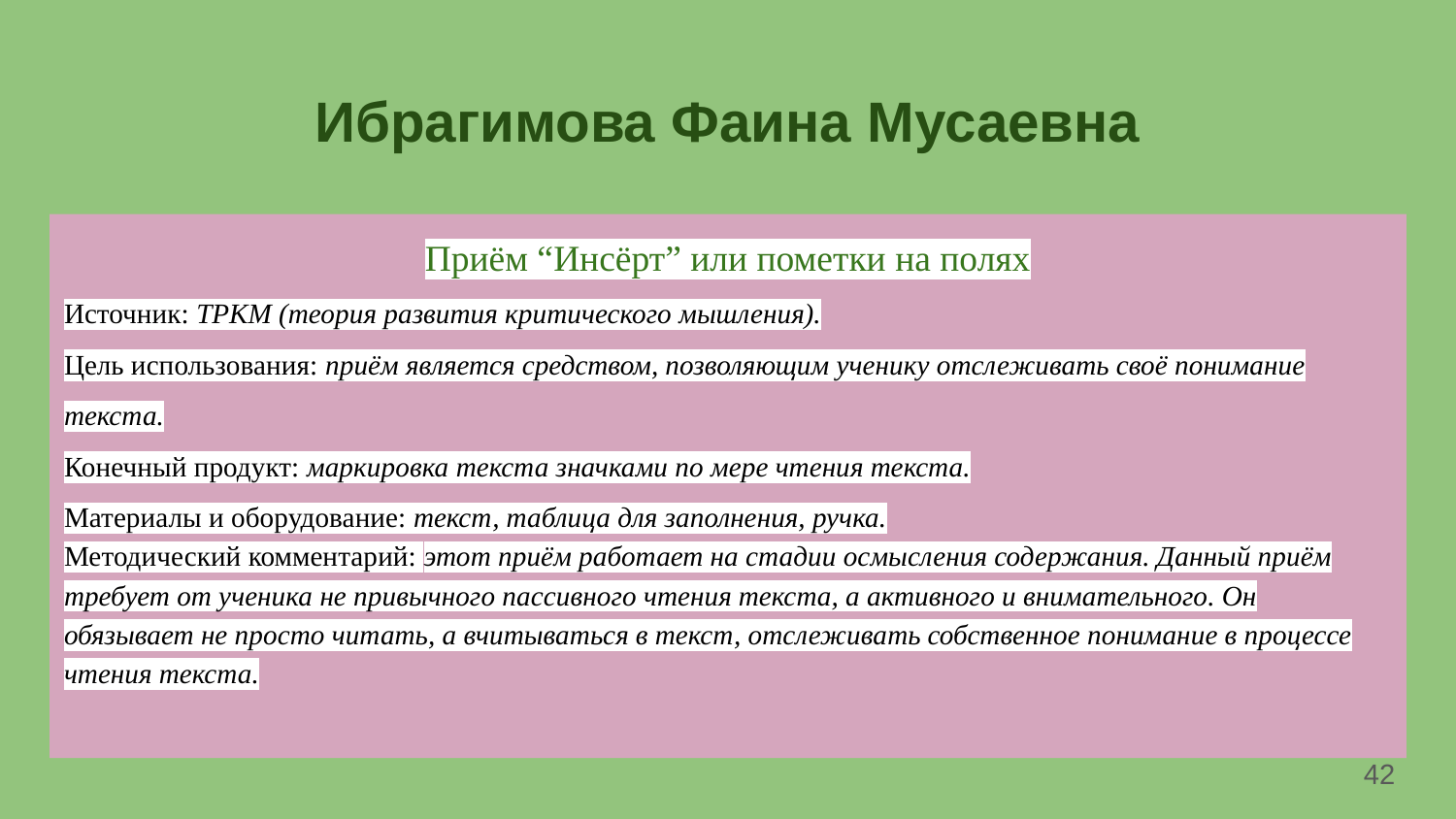

# Ибрагимова Фаина Мусаевна
Приём “Инсёрт” или пометки на полях
Источник: ТРКМ (теория развития критического мышления).
Цель использования: приём является средством, позволяющим ученику отслеживать своё понимание текста.
Конечный продукт: маркировка текста значками по мере чтения текста.
Материалы и оборудование: текст, таблица для заполнения, ручка.
Методический комментарий: этот приём работает на стадии осмысления содержания. Данный приём требует от ученика не привычного пассивного чтения текста, а активного и внимательного. Он обязывает не просто читать, а вчитываться в текст, отслеживать собственное понимание в процессе чтения текста.

42